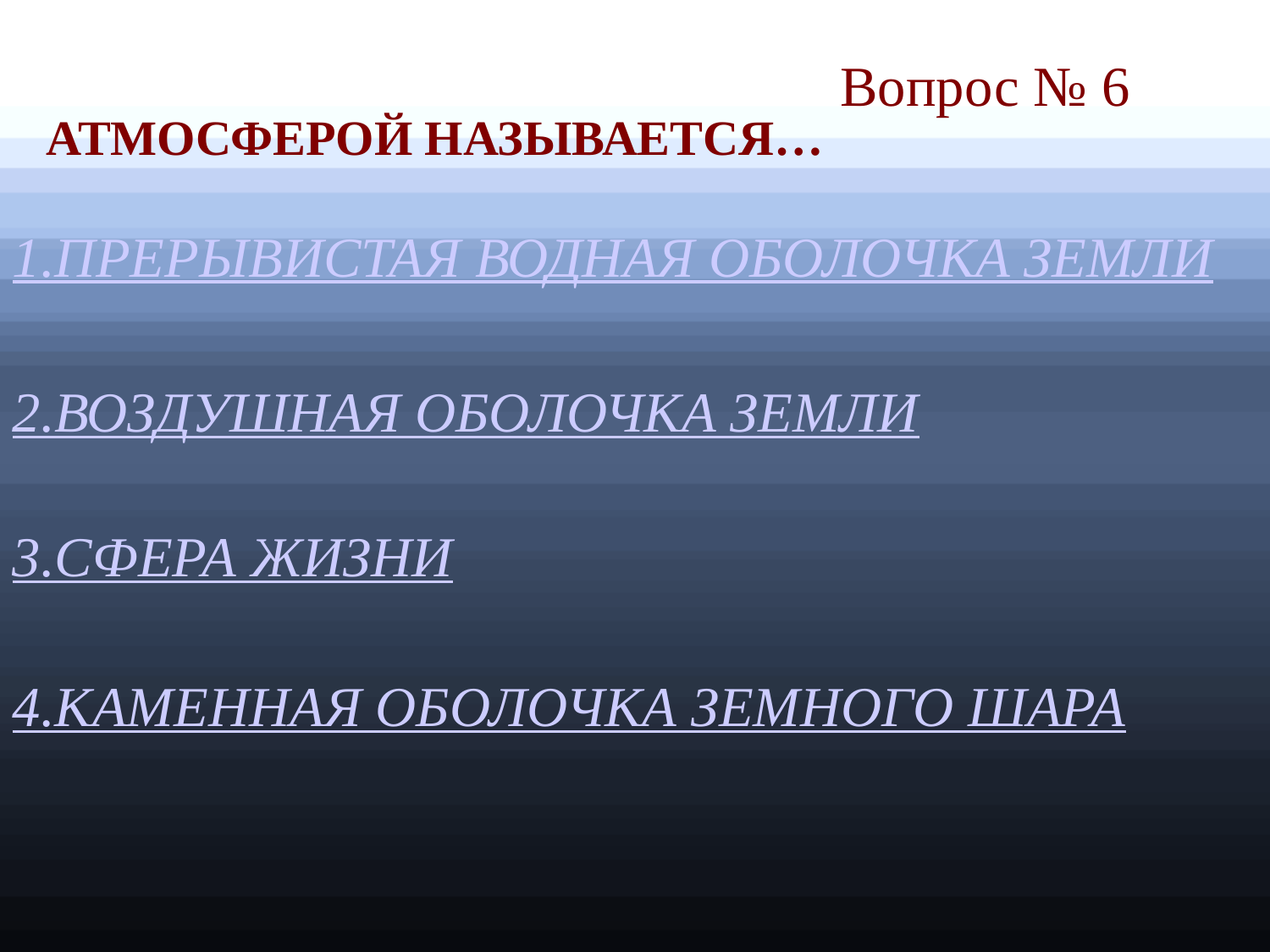

Вопрос № 6
АТМОСФЕРОЙ НАЗЫВАЕТСЯ…
1.ПРЕРЫВИСТАЯ ВОДНАЯ ОБОЛОЧКА ЗЕМЛИ

3.СФЕРА ЖИЗНИ

4.КАМЕННАЯ ОБОЛОЧКА ЗЕМНОГО ШАРА
2.ВОЗДУШНАЯ ОБОЛОЧКА ЗЕМЛИ